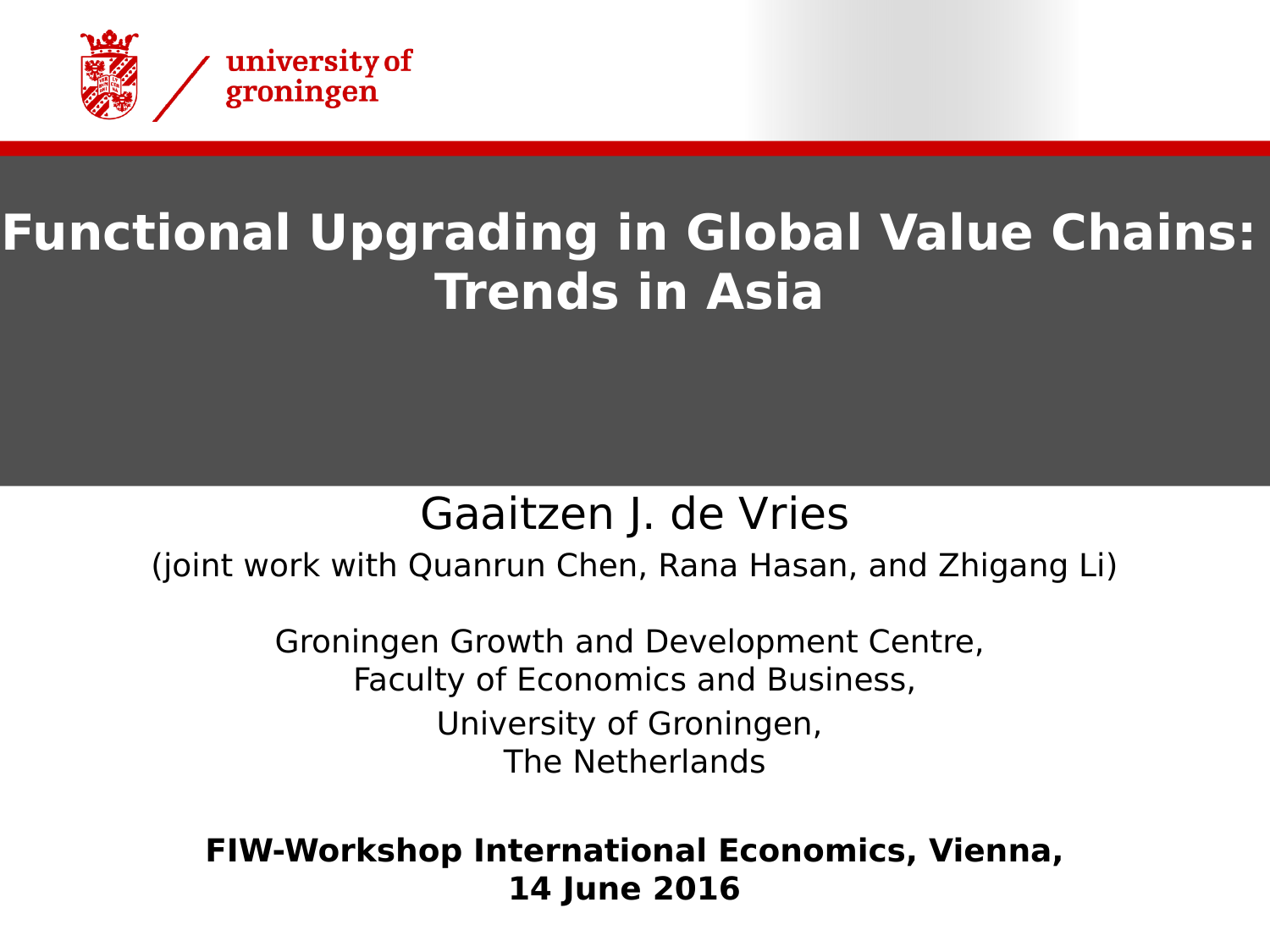

# Functional Upgrading in Global Value Chains: Trends in Asia

Gaaitzen J. de Vries
(joint work with Quanrun Chen, Rana Hasan, and Zhigang Li)
Groningen Growth and Development Centre,
Faculty of Economics and Business,
University of Groningen,
The Netherlands

FIW-Workshop International Economics, Vienna,
14 June 2016